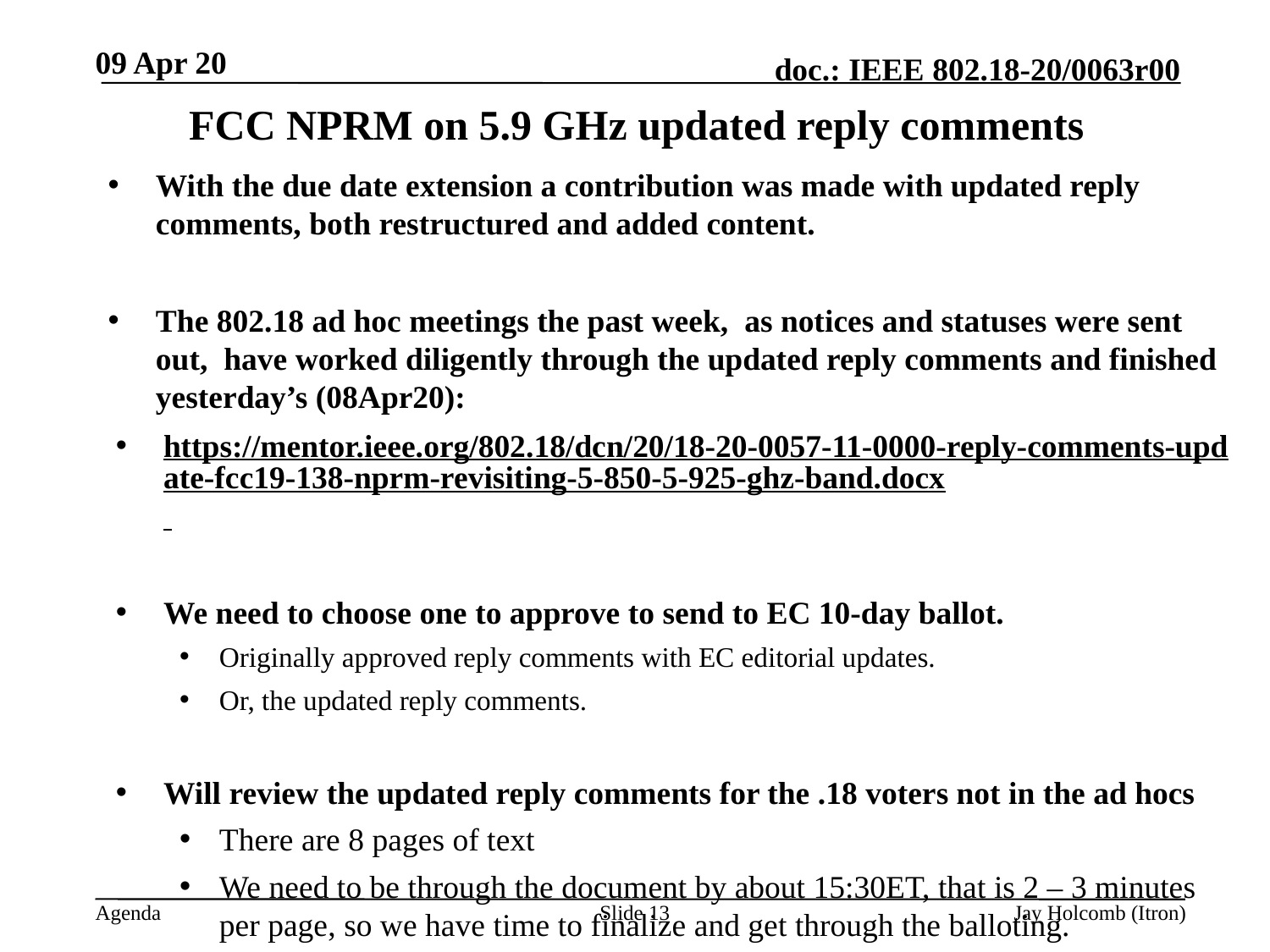

09 Apr 20
# FCC NPRM on 5.9 GHz updated reply comments
With the due date extension a contribution was made with updated reply comments, both restructured and added content.

The 802.18 ad hoc meetings the past week,  as notices and statuses were sent out,  have worked diligently through the updated reply comments and finished yesterday’s (08Apr20):
https://mentor.ieee.org/802.18/dcn/20/18-20-0057-11-0000-reply-comments-update-fcc19-138-nprm-revisiting-5-850-5-925-ghz-band.docx

We need to choose one to approve to send to EC 10-day ballot.
Originally approved reply comments with EC editorial updates.
Or, the updated reply comments.

Will review the updated reply comments for the .18 voters not in the ad hocs
There are 8 pages of text
We need to be through the document by about 15:30ET, that is 2 – 3 minutes per page, so we have time to finalize and get through the balloting.

Slide 13
Jay Holcomb (Itron)